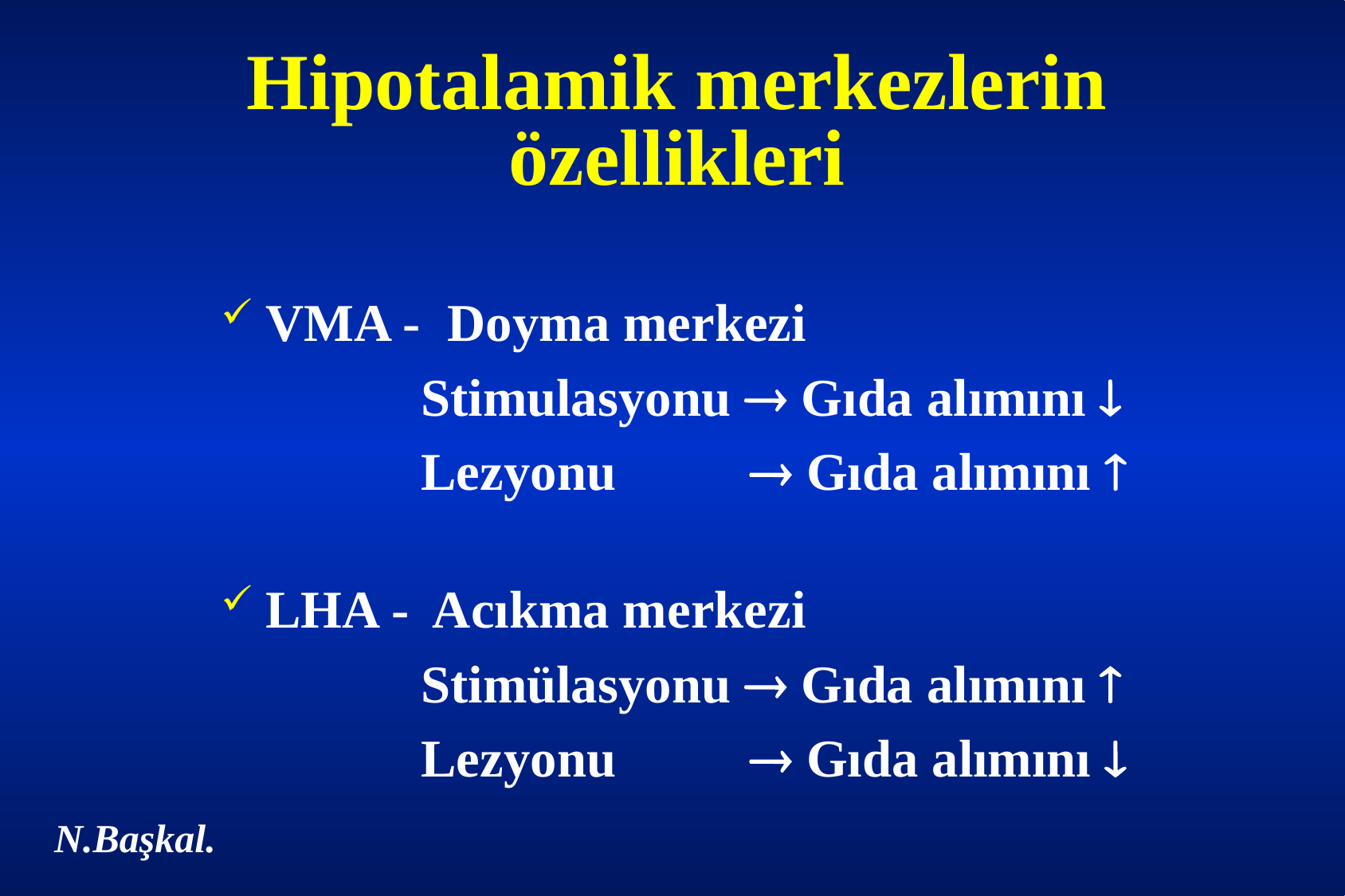

Hipotalamik merkezlerin özellikleri
VMA -  Doyma merkezi
               Stimulasyonu → Gıda alımını ↓
               Lezyonu          → Gıda alımını ↑
LHA -  Acıkma merkezi
               Stimülasyonu → Gıda alımını ↑
               Lezyonu          → Gıda alımını ↓
N.Başkal.